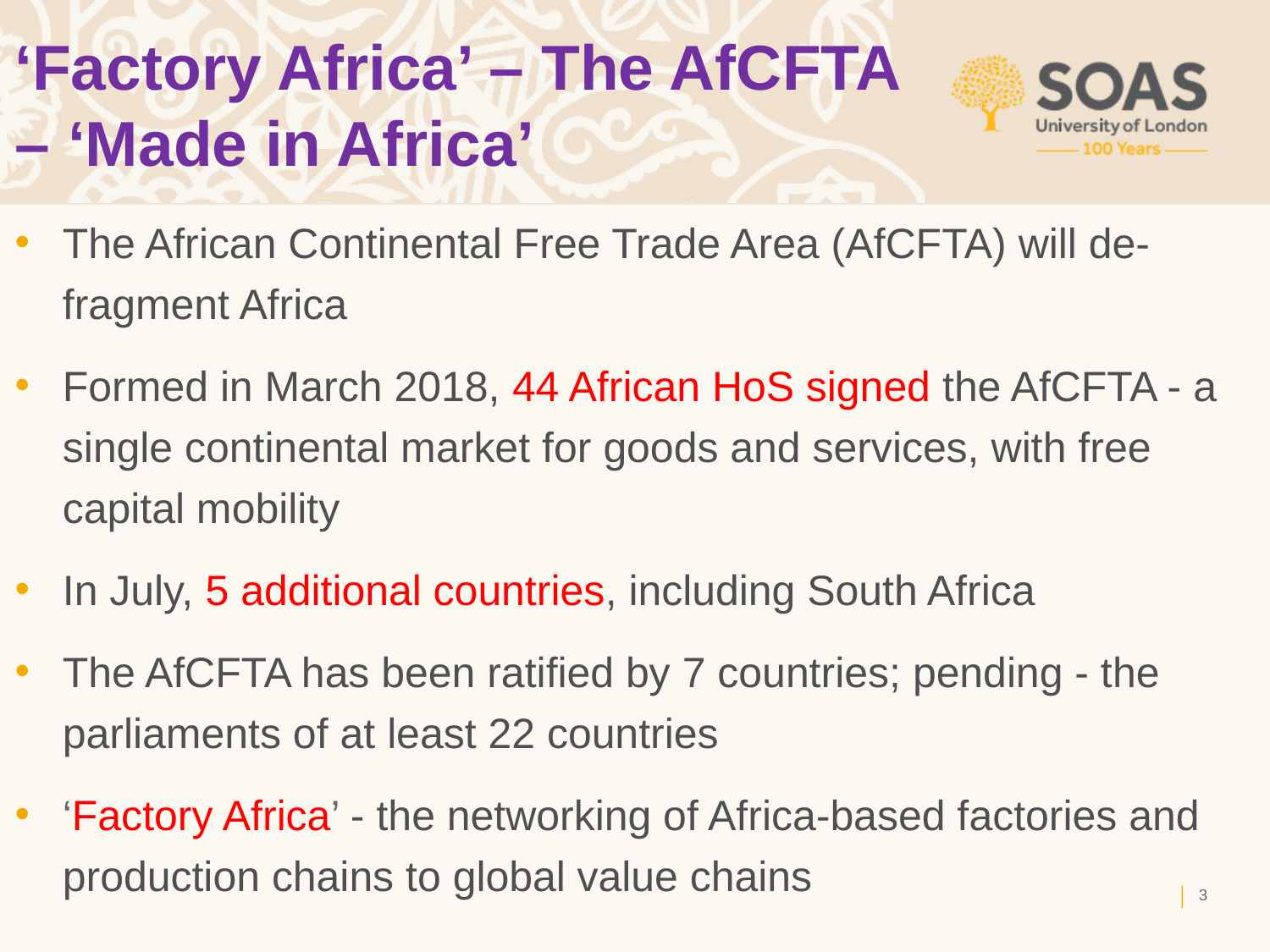

# ‘Factory Africa’ – The AfCFTA  – ‘Made in Africa’
The African Continental Free Trade Area (AfCFTA) will de-fragment Africa
Formed in March 2018, 44 African HoS signed the AfCFTA - a single continental market for goods and services, with free capital mobility
In July, 5 additional countries, including South Africa
The AfCFTA has been ratified by 7 countries; pending - the parliaments of at least 22 countries
‘Factory Africa’ - the networking of Africa-based factories and production chains to global value chains
3